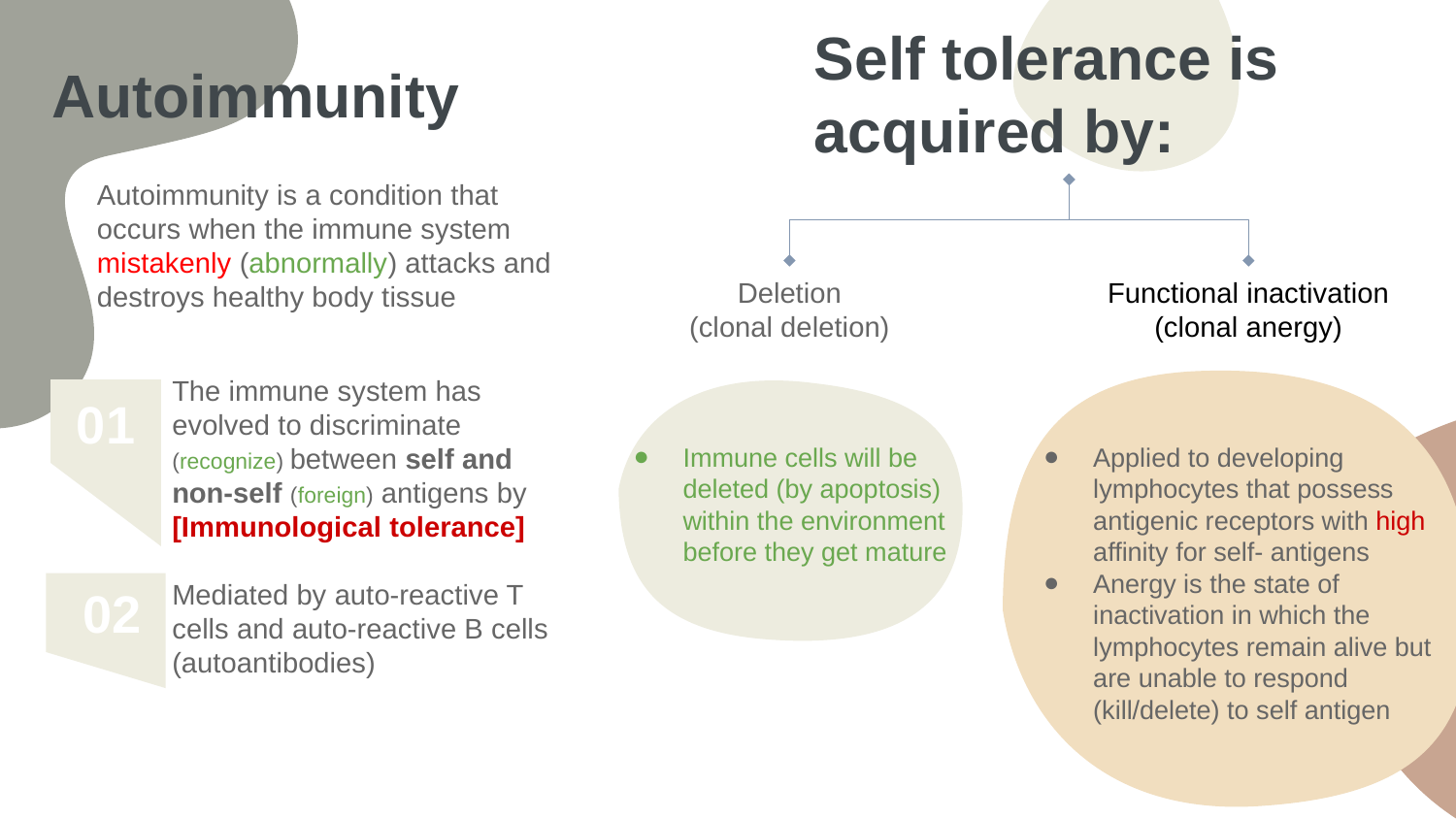

Self tolerance is acquired by:
# Autoimmunity
Autoimmunity is a condition that
occurs when the immune system
mistakenly (abnormally) attacks and
destroys healthy body tissue

Deletion
(clonal deletion)
Functional inactivation
(clonal anergy)
The immune system has evolved to discriminate (recognize) between self and non-self (foreign) antigens by [Immunological tolerance]

Mediated by auto-reactive T cells and auto-reactive B cells (autoantibodies)

01

Immune cells will be deleted (by apoptosis) within the environment before they get mature
Applied to developing lymphocytes that possess antigenic receptors with high affinity for self- antigens
Anergy is the state of inactivation in which the lymphocytes remain alive but are unable to respond (kill/delete) to self antigen

02